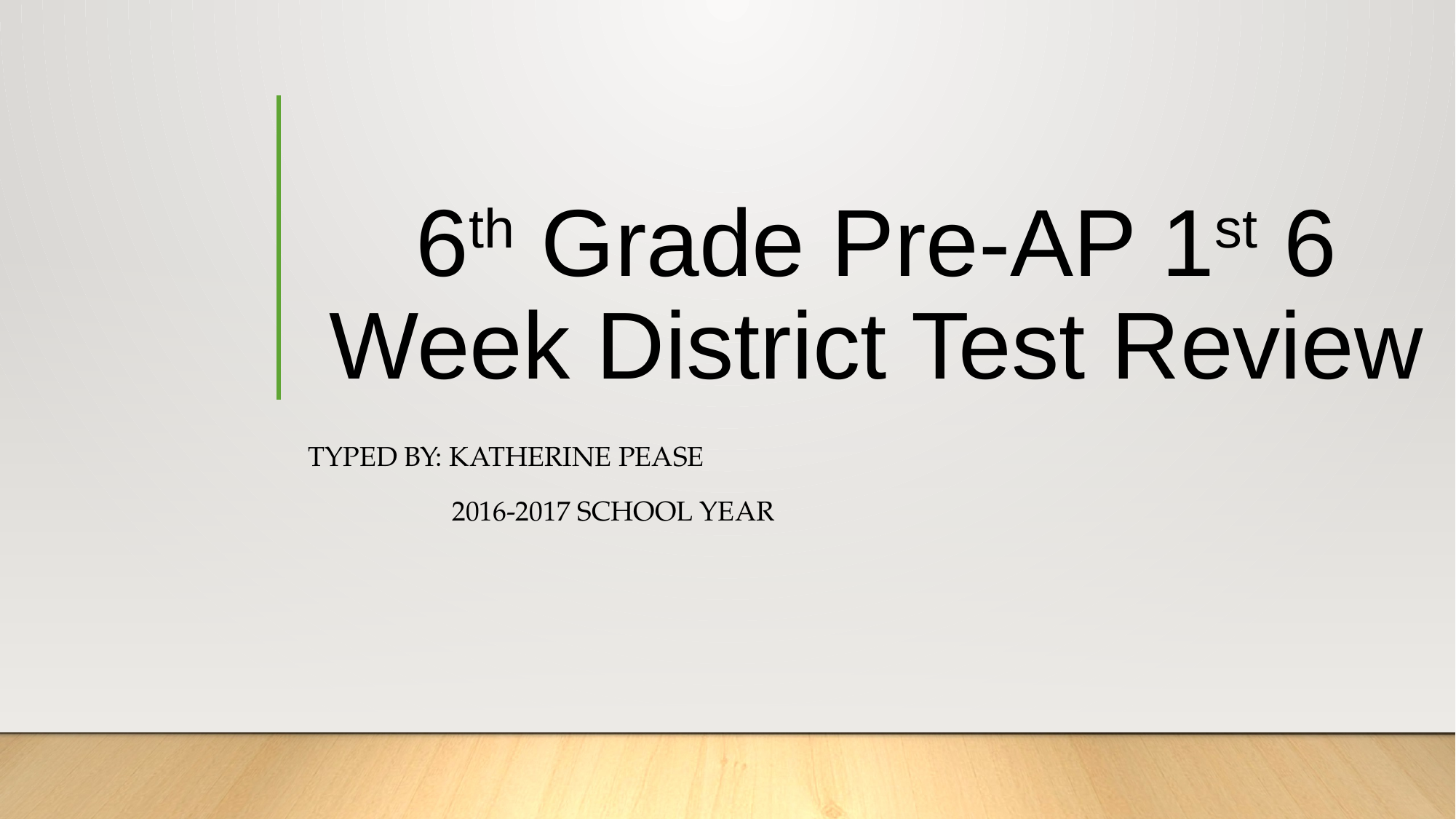

# 6th Grade Pre-AP 1st 6 Week District Test Review
Typed by: Katherine Pease
	     2016-2017 School year